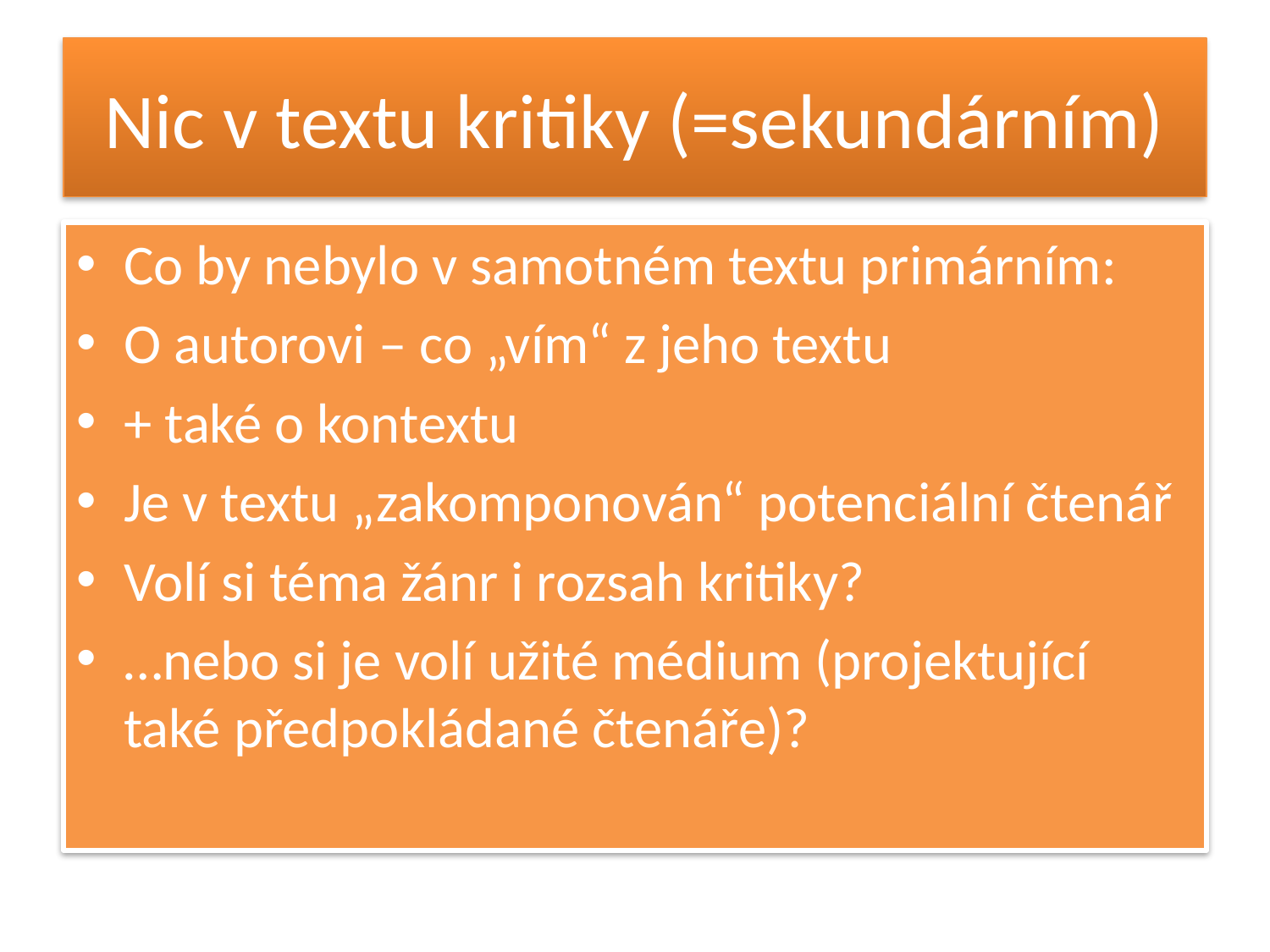

# Nic v textu kritiky (=sekundárním)
Co by nebylo v samotném textu primárním:
O autorovi – co „vím“ z jeho textu
+ také o kontextu
Je v textu „zakomponován“ potenciální čtenář
Volí si téma žánr i rozsah kritiky?
…nebo si je volí užité médium (projektující také předpokládané čtenáře)?